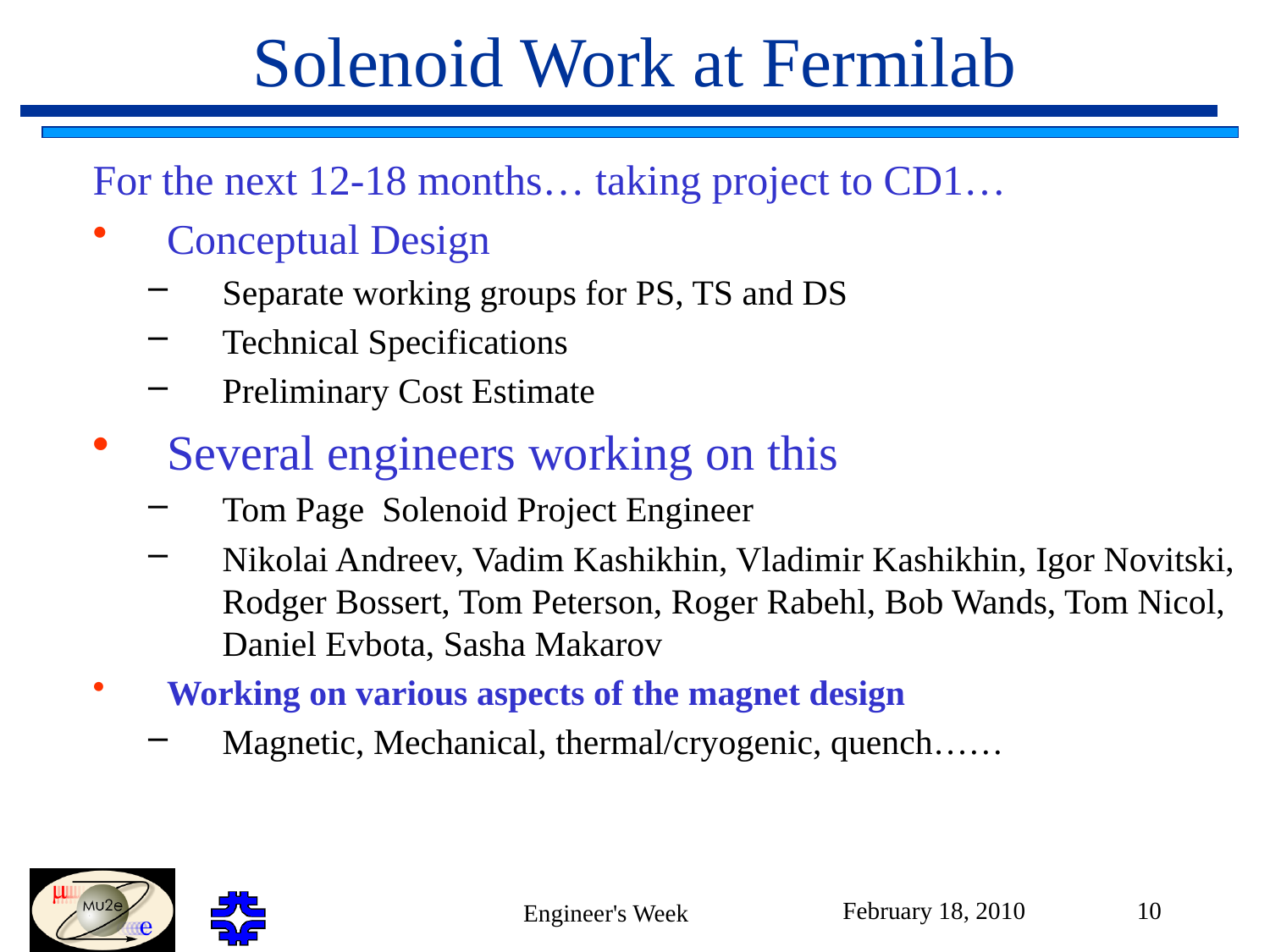

# Solenoid Work at Fermilab
For the next 12-18 months… taking project to CD1…
Conceptual Design
Separate working groups for PS, TS and DS
Technical Specifications
Preliminary Cost Estimate
Several engineers working on this
Tom Page  Solenoid Project Engineer
Nikolai Andreev, Vadim Kashikhin, Vladimir Kashikhin, Igor Novitski, Rodger Bossert, Tom Peterson, Roger Rabehl, Bob Wands, Tom Nicol, Daniel Evbota, Sasha Makarov
Working on various aspects of the magnet design
Magnetic, Mechanical, thermal/cryogenic, quench……
February 18, 2010
10
Engineer's Week